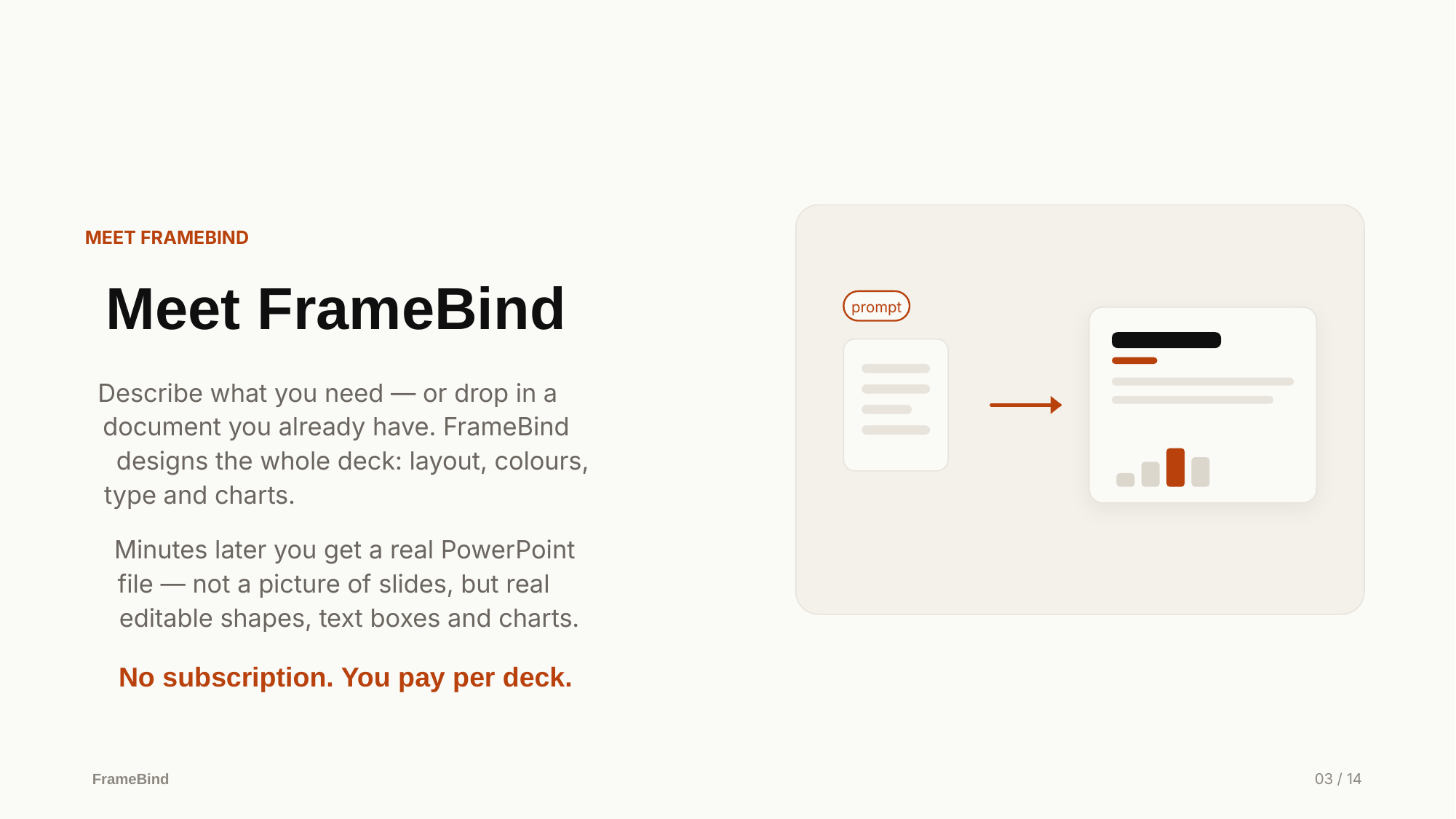

MEET FRAMEBIND
Meet FrameBind

prompt

Describe what you need — or drop in a

document you already have. FrameBind

designs the whole deck: layout, colours,

type and charts.
Minutes later you get a real PowerPoint
file — not a picture of slides, but real
editable shapes, text boxes and charts.
No subscription. You pay per deck.
FrameBind
03 / 14